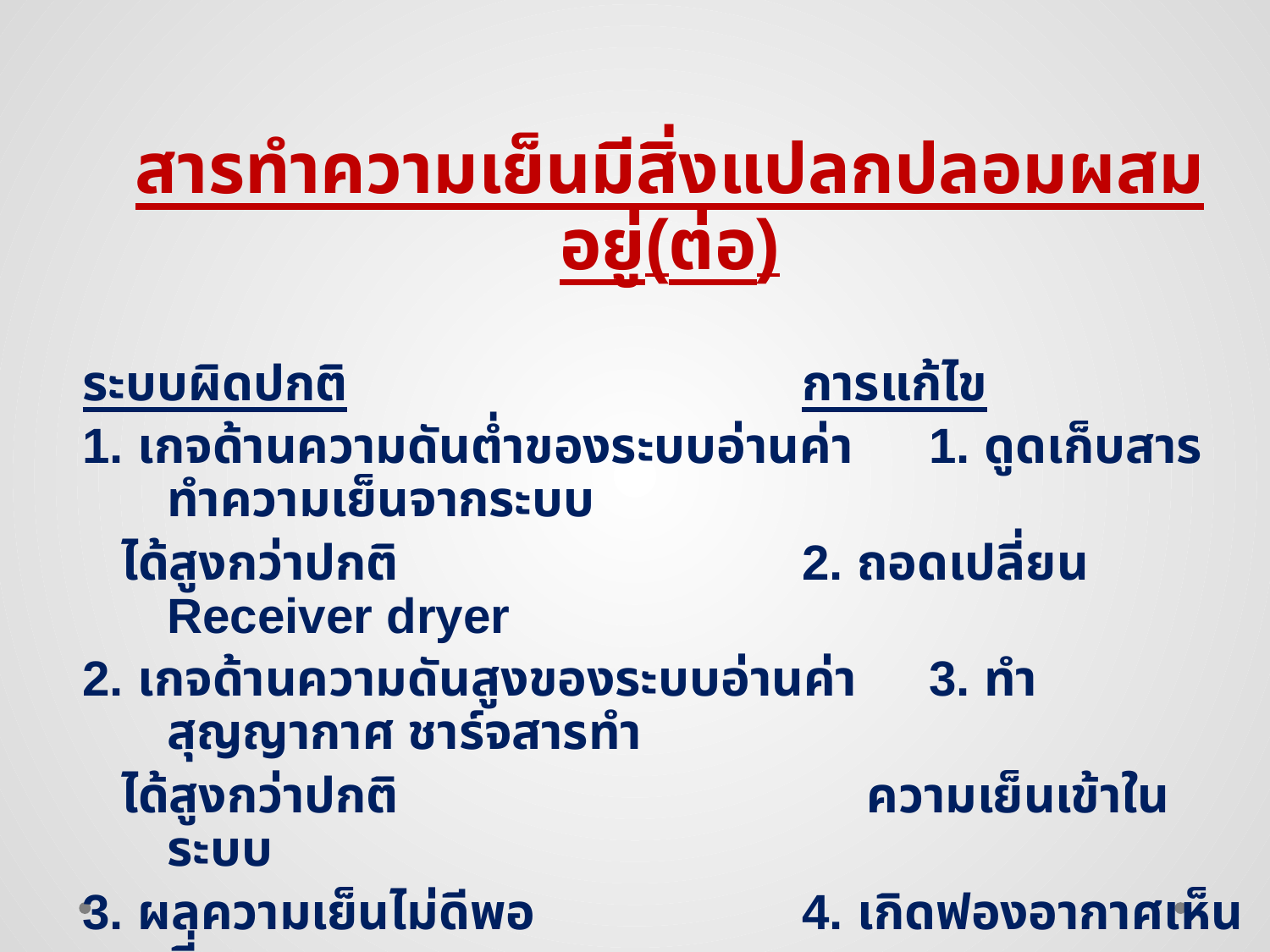

สารทำความเย็นมีสิ่งแปลกปลอมผสมอยู่(ต่อ)

ระบบผิดปกติ				การแก้ไข
1. เกจด้านความดันต่ำของระบบอ่านค่า	1. ดูดเก็บสารทำความเย็นจากระบบ
   ได้สูงกว่าปกติ			 	2. ถอดเปลี่ยน Receiver dryer
2. เกจด้านความดันสูงของระบบอ่านค่า	3. ทำสุญญากาศ ชาร์จสารทำ
   ได้สูงกว่าปกติ			        	     ความเย็นเข้าในระบบ
3. ผลความเย็นไม่ดีพอ			4. เกิดฟองอากาศเห็นที่กระจกมองสาร